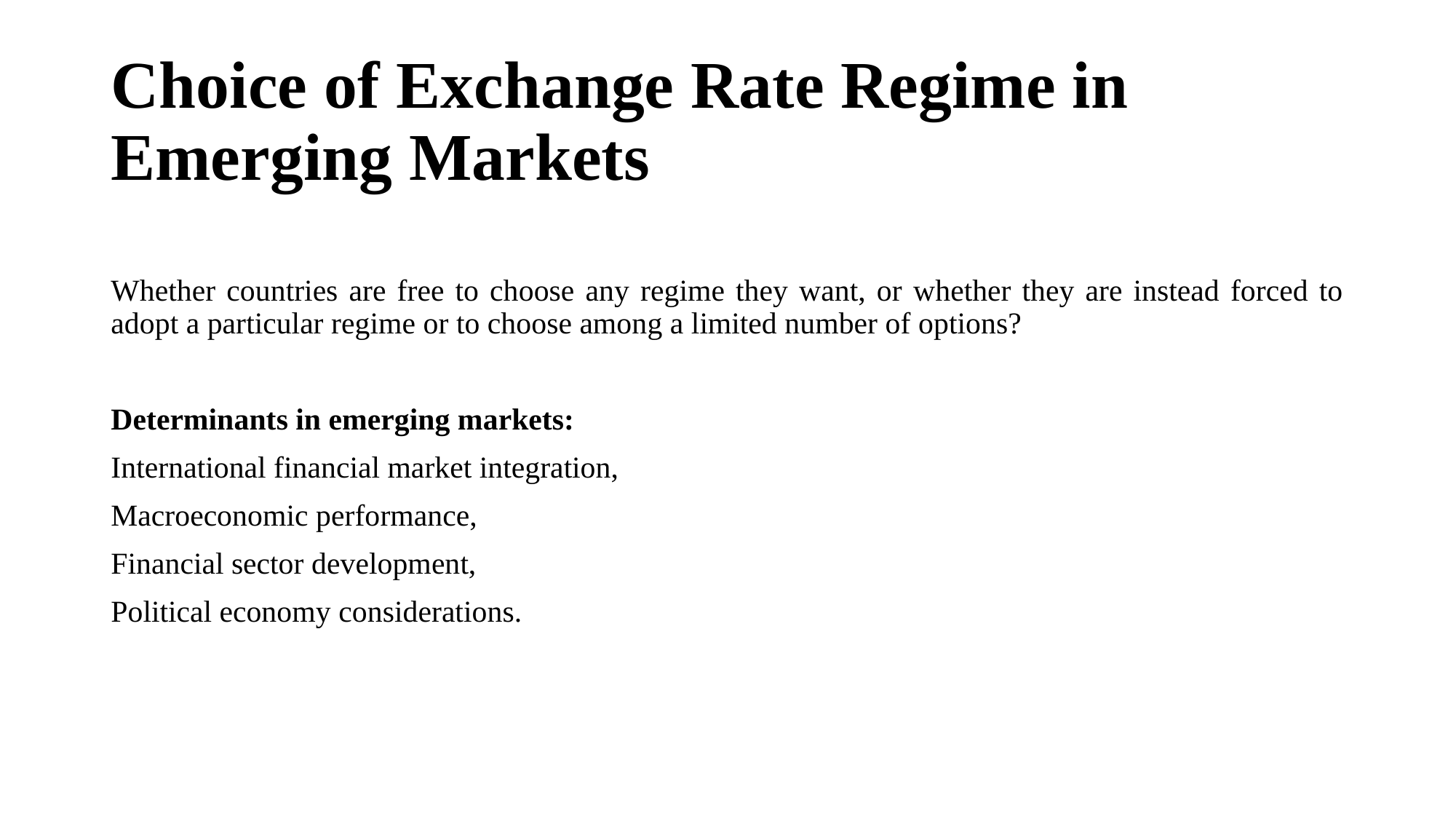

# Choice of Exchange Rate Regime in Emerging Markets

Whether countries are free to choose any regime they want, or whether they are instead forced to adopt a particular regime or to choose among a limited number of options?

Determinants in emerging markets:
International financial market integration,
Macroeconomic performance,
Financial sector development,
Political economy considerations.